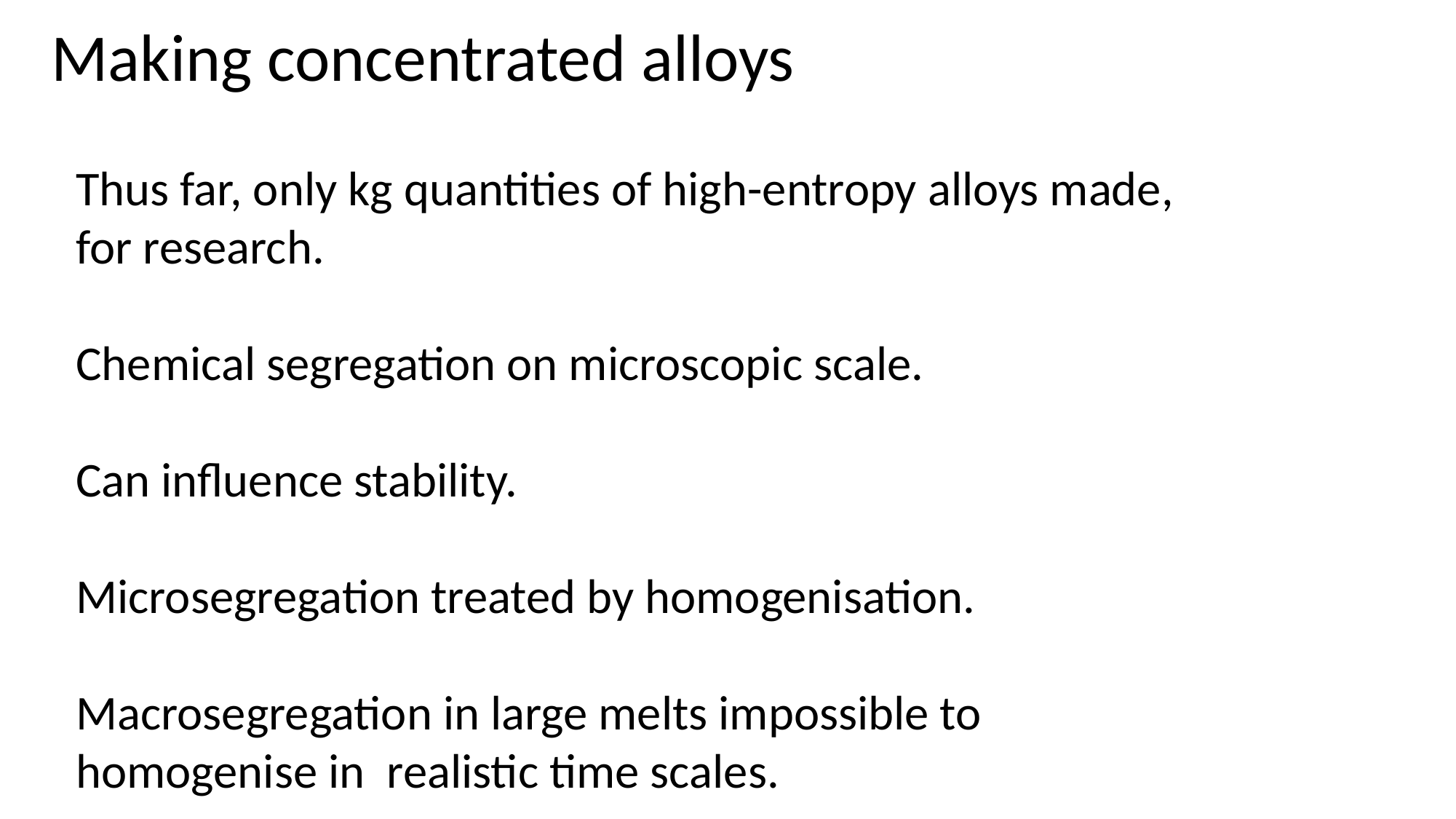

Making concentrated alloys
Thus far, only kg quantities of high-entropy alloys made, for research.

Chemical segregation on microscopic scale.

Can influence stability.

Microsegregation treated by homogenisation.

Macrosegregation in large melts impossible to homogenise in  realistic time scales.